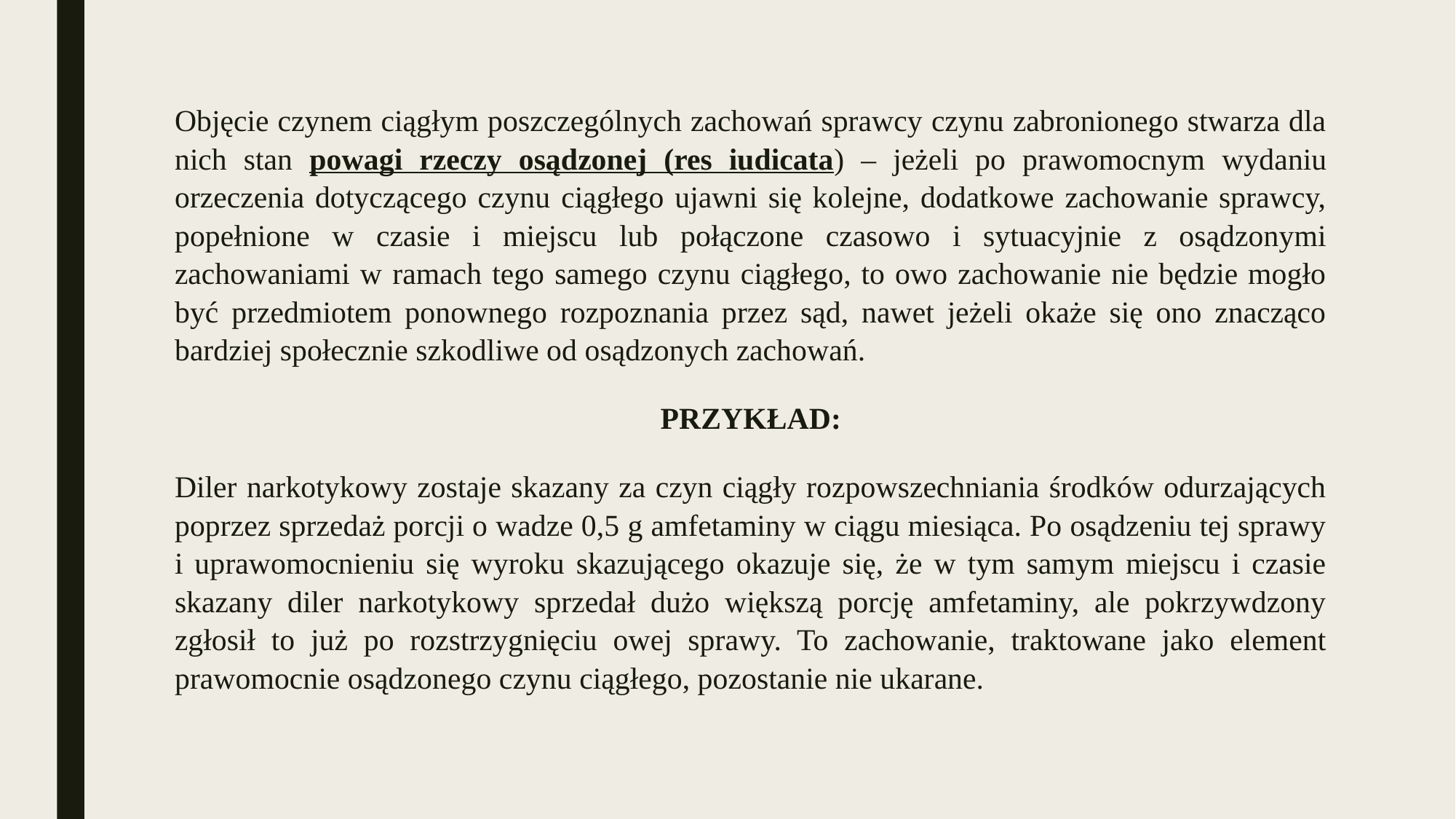

Objęcie czynem ciągłym poszczególnych zachowań sprawcy czynu zabronionego stwarza dla nich stan powagi rzeczy osądzonej (res iudicata) – jeżeli po prawomocnym wydaniu orzeczenia dotyczącego czynu ciągłego ujawni się kolejne, dodatkowe zachowanie sprawcy, popełnione w czasie i miejscu lub połączone czasowo i sytuacyjnie z osądzonymi zachowaniami w ramach tego samego czynu ciągłego, to owo zachowanie nie będzie mogło być przedmiotem ponownego rozpoznania przez sąd, nawet jeżeli okaże się ono znacząco bardziej społecznie szkodliwe od osądzonych zachowań.
PRZYKŁAD:
Diler narkotykowy zostaje skazany za czyn ciągły rozpowszechniania środków odurzających poprzez sprzedaż porcji o wadze 0,5 g amfetaminy w ciągu miesiąca. Po osądzeniu tej sprawy i uprawomocnieniu się wyroku skazującego okazuje się, że w tym samym miejscu i czasie skazany diler narkotykowy sprzedał dużo większą porcję amfetaminy, ale pokrzywdzony zgłosił to już po rozstrzygnięciu owej sprawy. To zachowanie, traktowane jako element prawomocnie osądzonego czynu ciągłego, pozostanie nie ukarane.